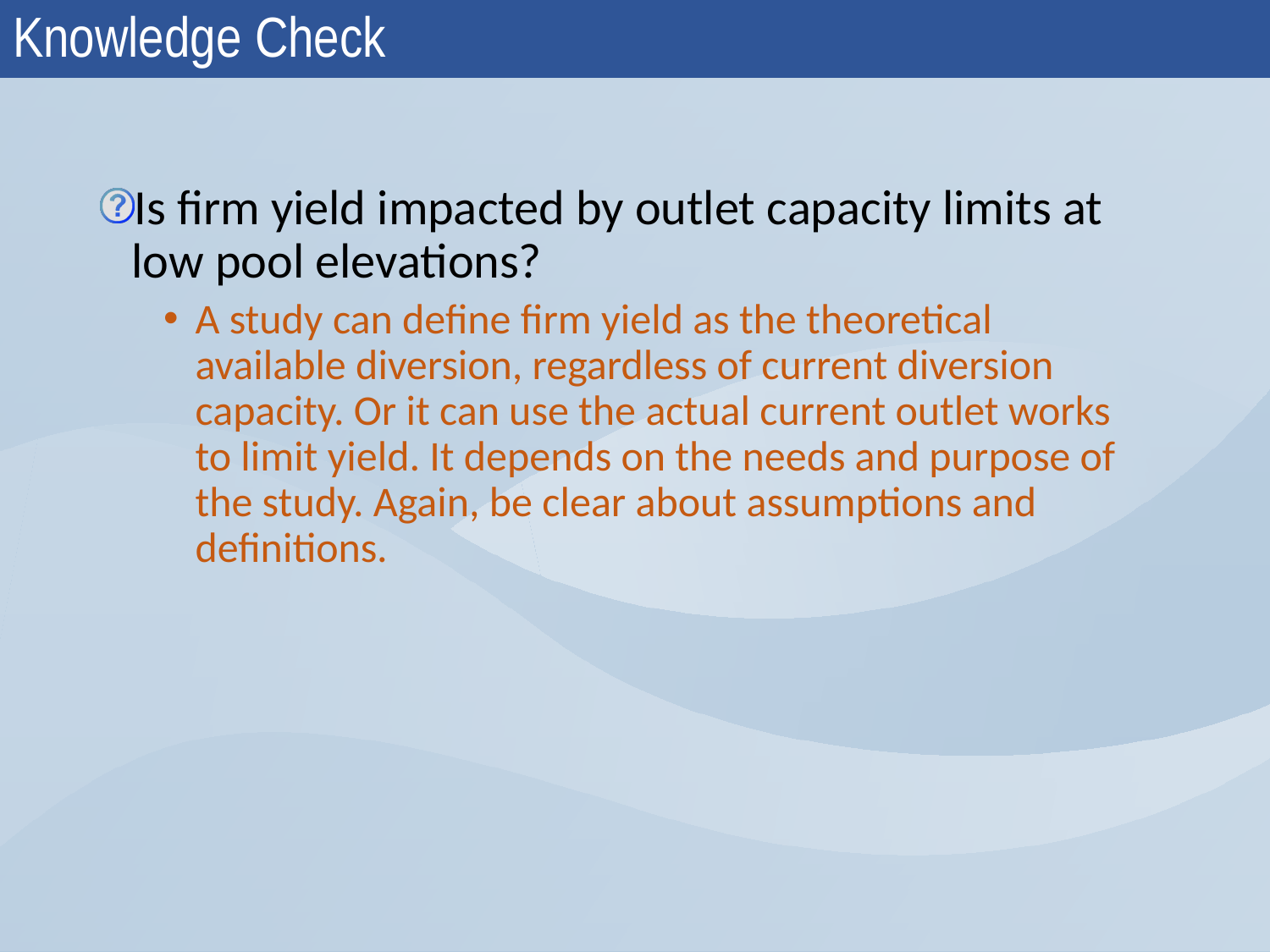

# Knowledge Check
Is firm yield impacted by outlet capacity limits at low pool elevations?
A study can define firm yield as the theoretical available diversion, regardless of current diversion capacity. Or it can use the actual current outlet works to limit yield. It depends on the needs and purpose of the study. Again, be clear about assumptions and definitions.